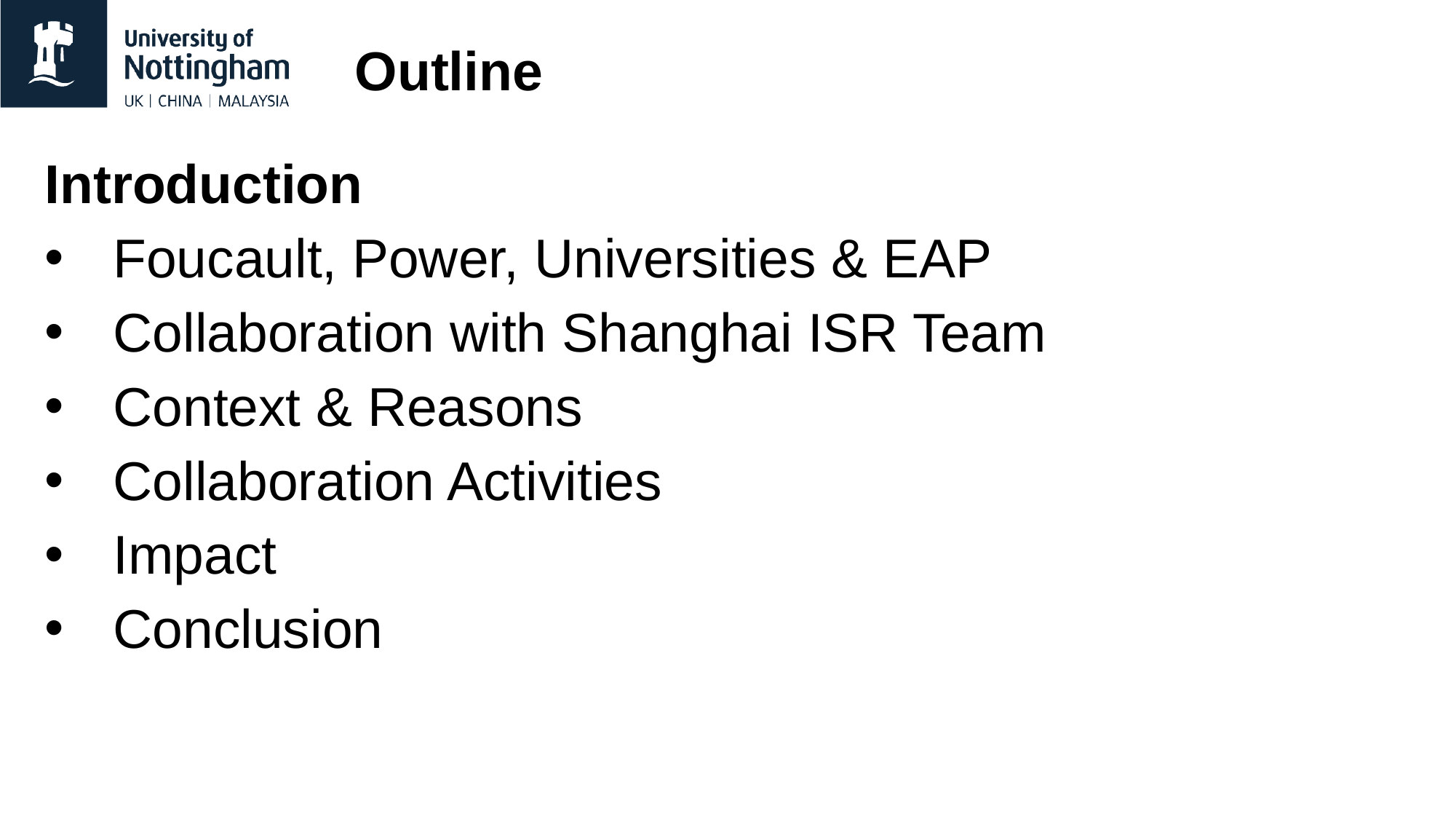

# Outline
Introduction
Foucault, Power, Universities & EAP
Collaboration with Shanghai ISR Team
Context & Reasons
Collaboration Activities
Impact
Conclusion